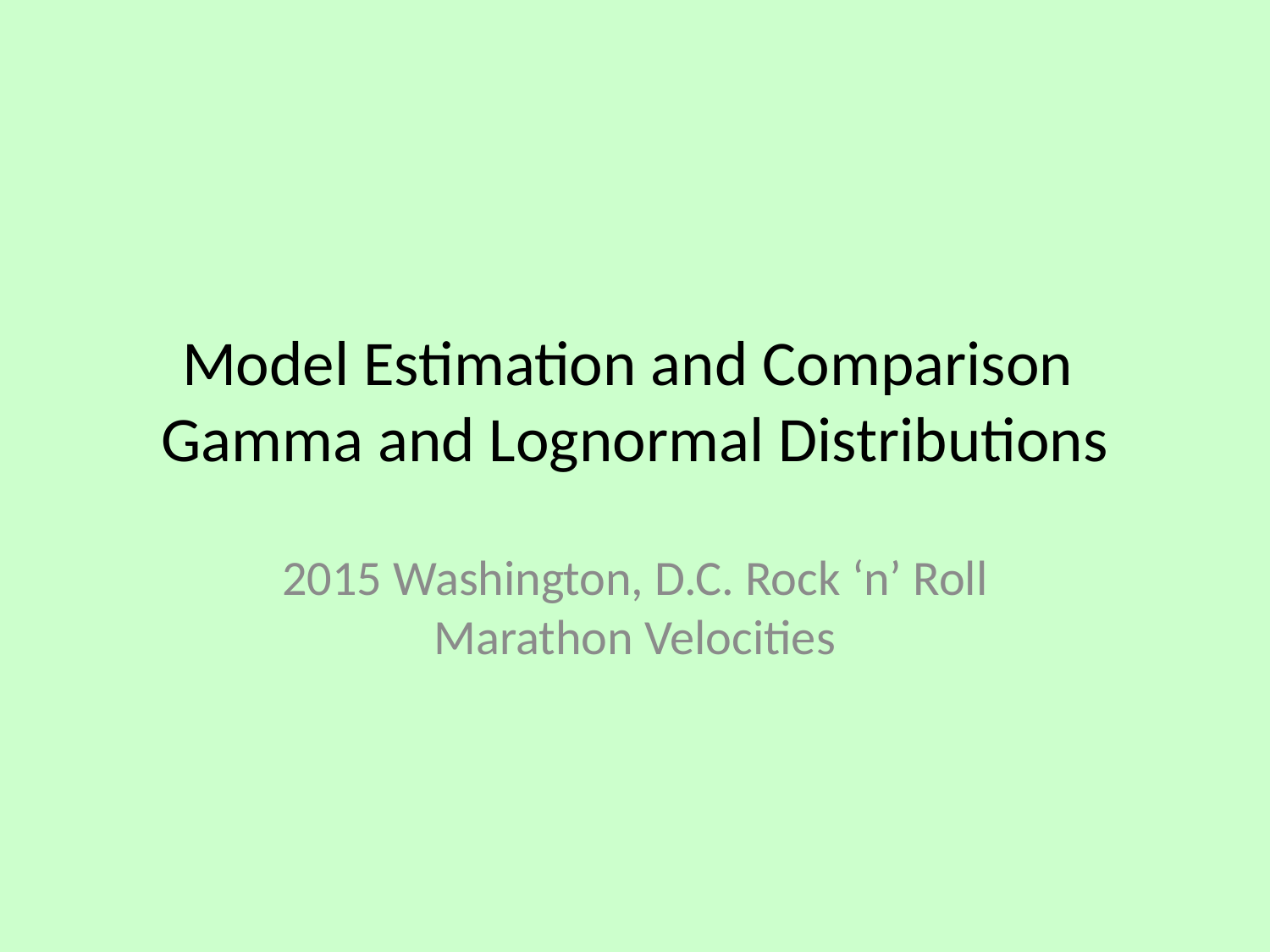

# Model Estimation and Comparison Gamma and Lognormal Distributions
2015 Washington, D.C. Rock ‘n’ Roll Marathon Velocities